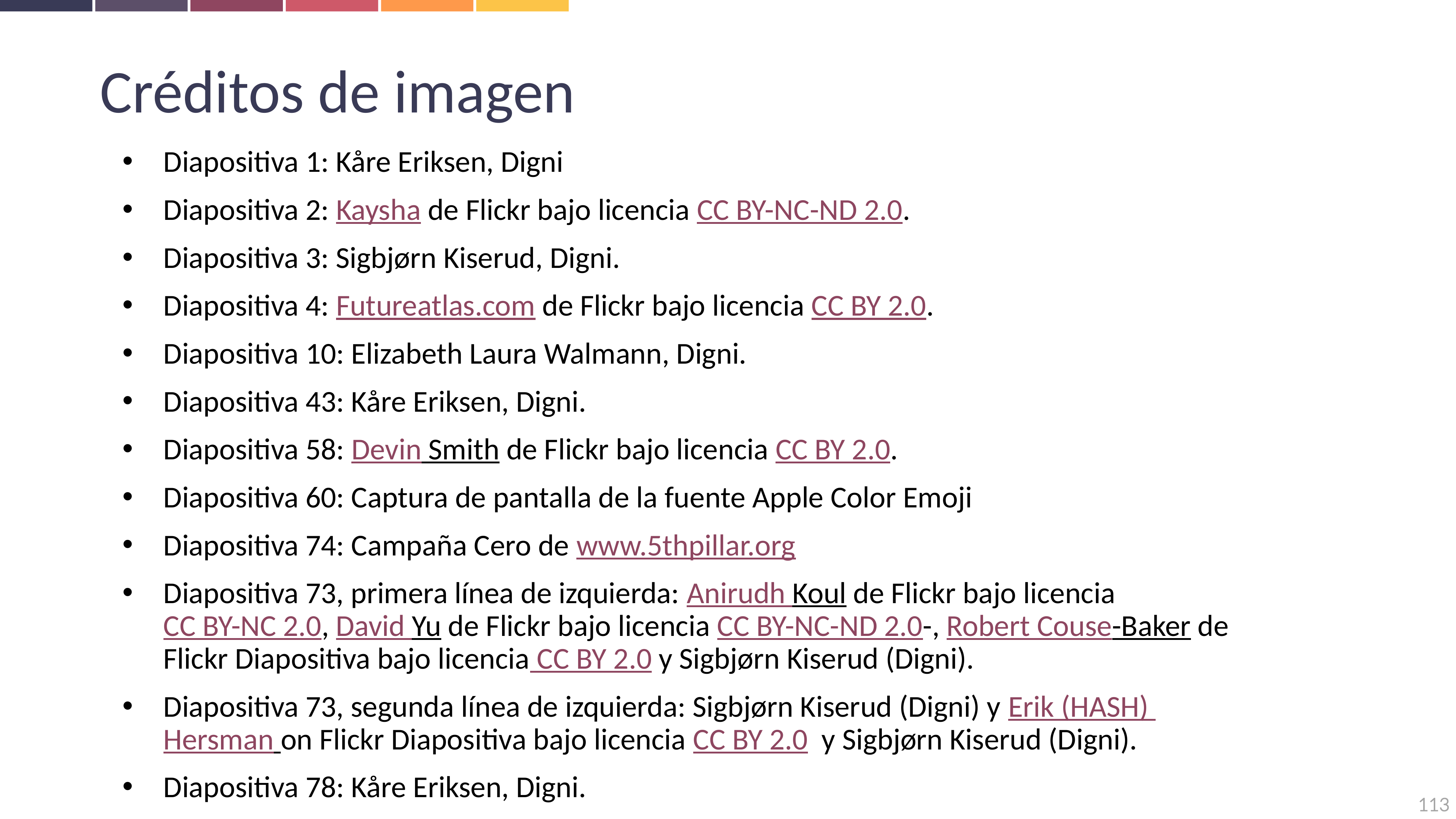

Créditos de imagen
Diapositiva 1: Kåre Eriksen, Digni
Diapositiva 2: Kaysha de Flickr bajo licencia CC BY-NC-ND 2.0.
Diapositiva 3: Sigbjørn Kiserud, Digni.
Diapositiva 4: Futureatlas.com de Flickr bajo licencia CC BY 2.0.
Diapositiva 10: Elizabeth Laura Walmann, Digni.
Diapositiva 43: Kåre Eriksen, Digni.
Diapositiva 58: Devin Smith de Flickr bajo licencia CC BY 2.0.
Diapositiva 60: Captura de pantalla de la fuente Apple Color Emoji
Diapositiva 74: Campaña Cero de www.5thpillar.org
Diapositiva 73, primera línea de izquierda: Anirudh Koul de Flickr bajo licencia CC BY-NC 2.0, David Yu de Flickr bajo licencia CC BY-NC-ND 2.0-, Robert Couse-Baker de Flickr Diapositiva bajo licencia CC BY 2.0 y Sigbjørn Kiserud (Digni).
Diapositiva 73, segunda línea de izquierda: Sigbjørn Kiserud (Digni) y Erik (HASH) Hersman on Flickr Diapositiva bajo licencia CC BY 2.0  y Sigbjørn Kiserud (Digni).
Diapositiva 78: Kåre Eriksen, Digni.